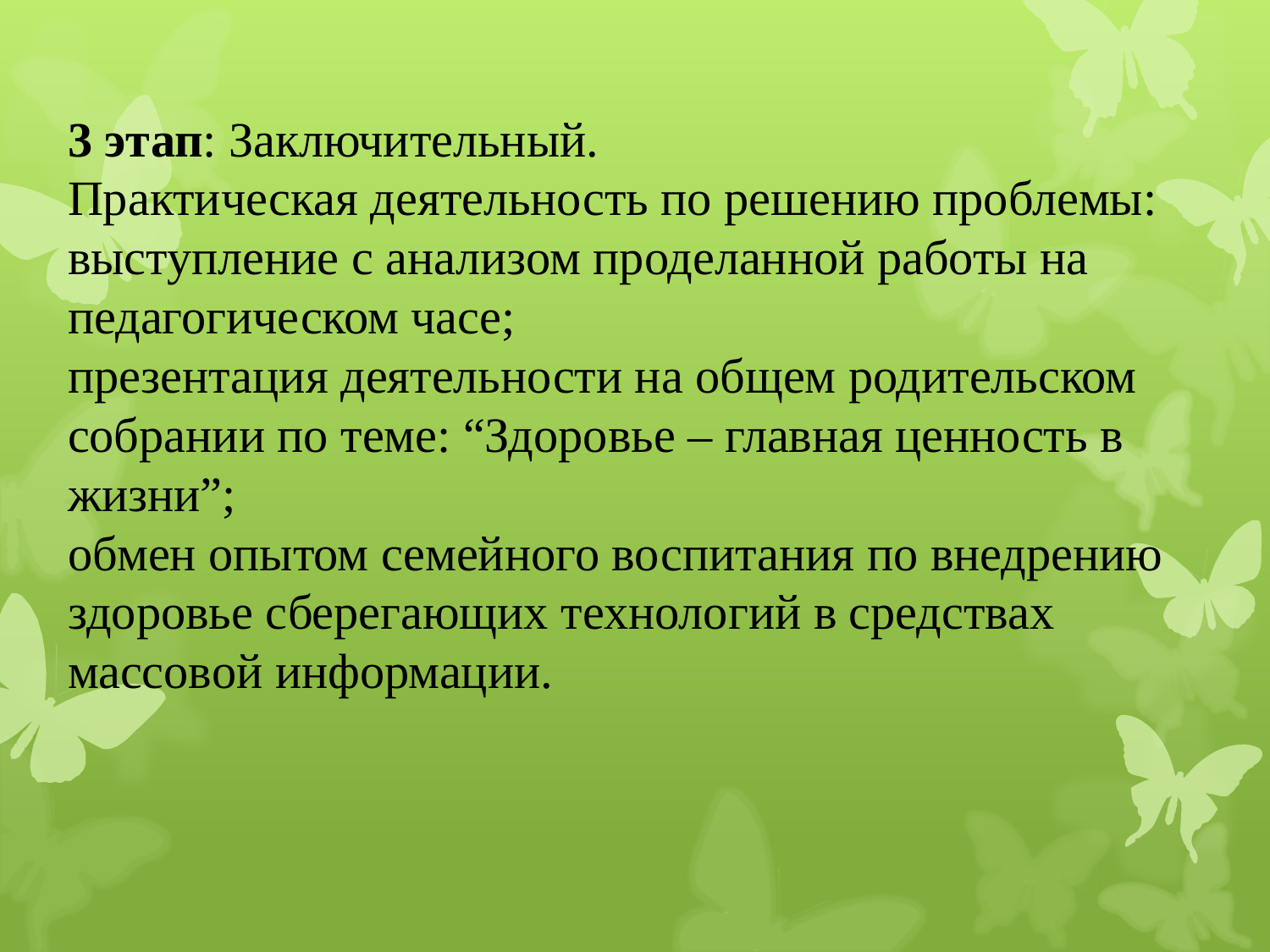

3 этап: Заключительный.
Практическая деятельность по решению проблемы:
выступление с анализом проделанной работы на педагогическом часе;
презентация деятельности на общем родительском собрании по теме: “Здоровье – главная ценность в жизни”;
обмен опытом семейного воспитания по внедрению здоровье сберегающих технологий в средствах массовой информации.